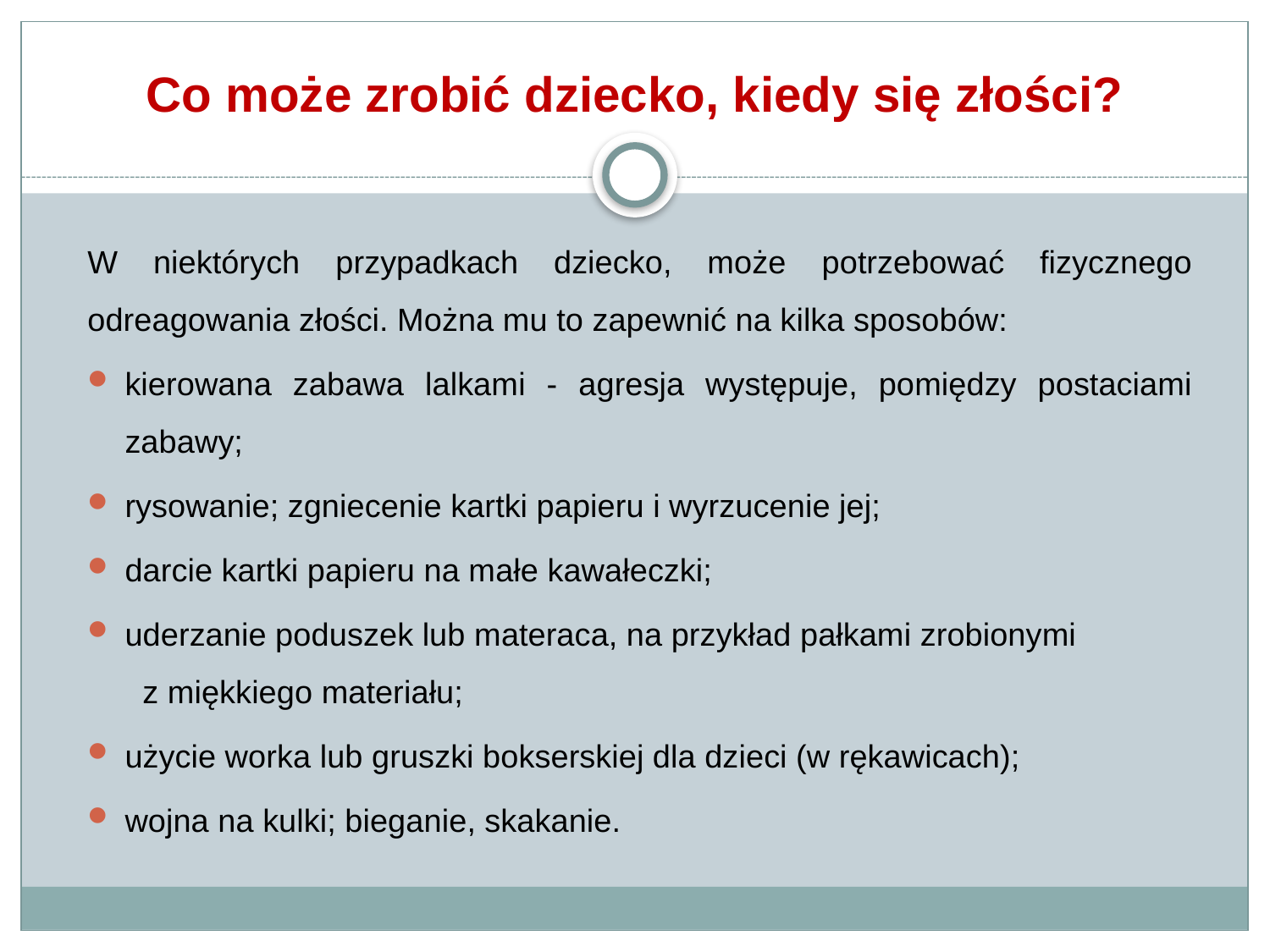

# Co może zrobić dziecko, kiedy się złości?
W niektórych przypadkach dziecko, może potrzebować fizycznego odreagowania złości. Można mu to zapewnić na kilka sposobów:
kierowana zabawa lalkami - agresja występuje, pomiędzy postaciami zabawy;
rysowanie; zgniecenie kartki papieru i wyrzucenie jej;
darcie kartki papieru na małe kawałeczki;
uderzanie poduszek lub materaca, na przykład pałkami zrobionymi                z miękkiego materiału;
użycie worka lub gruszki bokserskiej dla dzieci (w rękawicach);
wojna na kulki; bieganie, skakanie.